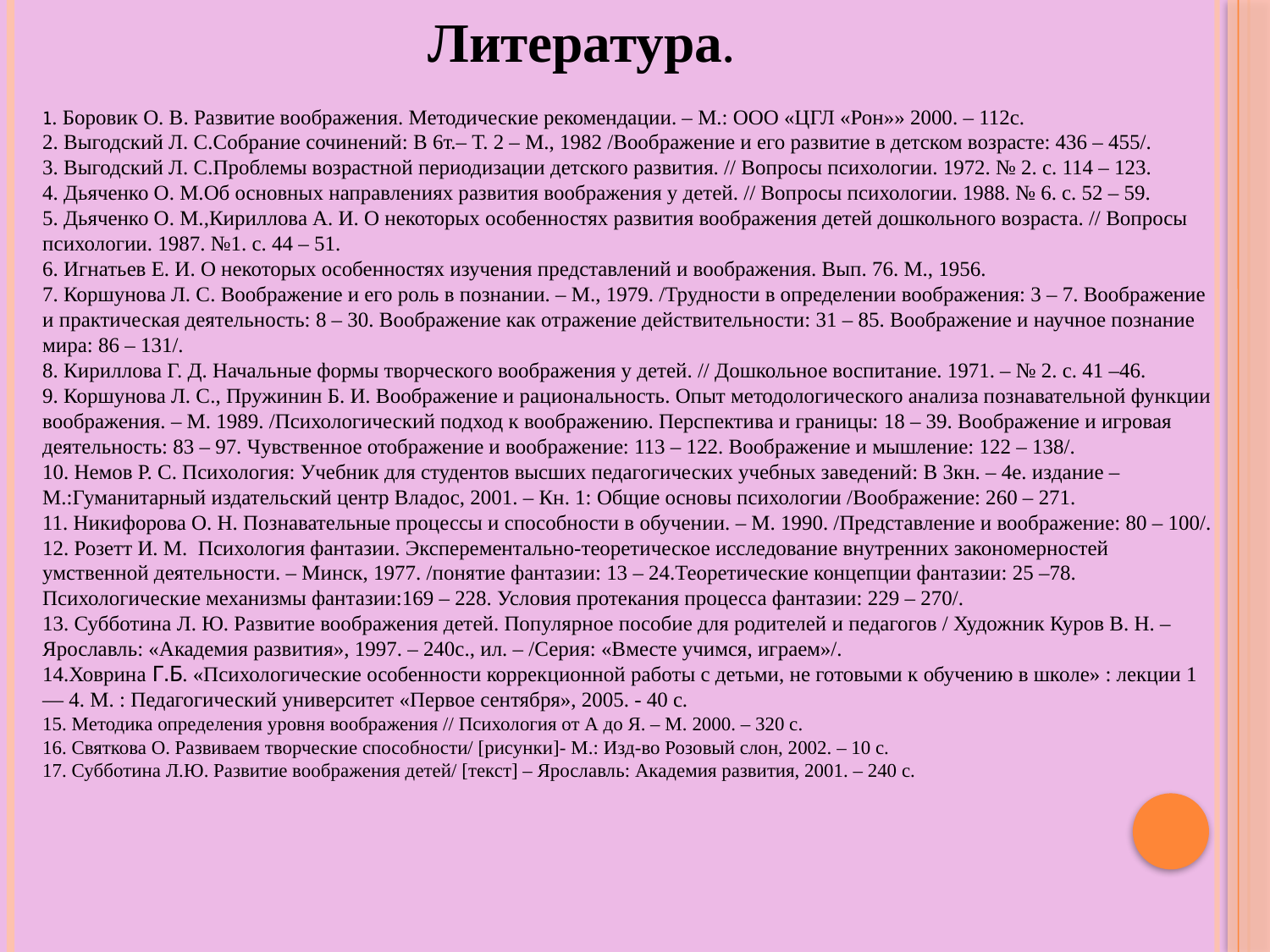

# Литература.
1. Боровик О. В. Развитие воображения. Методические рекомендации. – М.: ООО «ЦГЛ «Рон»» 2000. – 112с.
2. Выгодский Л. С.Собрание сочинений: В 6т.– Т. 2 – М., 1982 /Воображение и его развитие в детском возрасте: 436 – 455/.
3. Выгодский Л. С.Проблемы возрастной периодизации детского развития. // Вопросы психологии. 1972. № 2. с. 114 – 123.
4. Дьяченко О. М.Об основных направлениях развития воображения у детей. // Вопросы психологии. 1988. № 6. с. 52 – 59.
5. Дьяченко О. М.,Кириллова А. И. О некоторых особенностях развития воображения детей дошкольного возраста. // Вопросы психологии. 1987. №1. с. 44 – 51.
6. Игнатьев Е. И. О некоторых особенностях изучения представлений и воображения. Вып. 76. М., 1956.
7. Коршунова Л. С. Воображение и его роль в познании. – М., 1979. /Трудности в определении воображения: 3 – 7. Воображение и практическая деятельность: 8 – 30. Воображение как отражение действительности: 31 – 85. Воображение и научное познание мира: 86 – 131/.
8. Кириллова Г. Д. Начальные формы творческого воображения у детей. // Дошкольное воспитание. 1971. – № 2. с. 41 –46.
9. Коршунова Л. С., Пружинин Б. И. Воображение и рациональность. Опыт методологического анализа познавательной функции воображения. – М. 1989. /Психологический подход к воображению. Перспектива и границы: 18 – 39. Воображение и игровая деятельность: 83 – 97. Чувственное отображение и воображение: 113 – 122. Воображение и мышление: 122 – 138/.
10. Немов Р. С. Психология: Учебник для студентов высших педагогических учебных заведений: В 3кн. – 4е. издание – М.:Гуманитарный издательский центр Владос, 2001. – Кн. 1: Общие основы психологии /Воображение: 260 – 271.
11. Никифорова О. Н. Познавательные процессы и способности в обучении. – М. 1990. /Представление и воображение: 80 – 100/.
12. Розетт И. М.  Психология фантазии. Эксперементально-теоретическое исследование внутренних закономерностей умственной деятельности. – Минск, 1977. /понятие фантазии: 13 – 24.Теоретические концепции фантазии: 25 –78. Психологические механизмы фантазии:169 – 228. Условия протекания процесса фантазии: 229 – 270/.
13. Субботина Л. Ю. Развитие воображения детей. Популярное пособие для родителей и педагогов / Художник Куров В. Н. –Ярославль: «Академия развития», 1997. – 240с., ил. – /Серия: «Вместе учимся, играем»/.
14.Ховрина Г.Б. «Психологические особенности коррекционной работы с детьми, не готовыми к обучению в школе» : лекции 1 — 4. М. : Педагогический университет «Первое сентября», 2005. - 40 с.
15. Методика определения уровня воображения // Психология от А до Я. – М. 2000. – 320 с.
16. Святкова О. Развиваем творческие способности/ [рисунки]- М.: Изд-во Розовый слон, 2002. – 10 с.
17. Субботина Л.Ю. Развитие воображения детей/ [текст] – Ярославль: Академия развития, 2001. – 240 с.